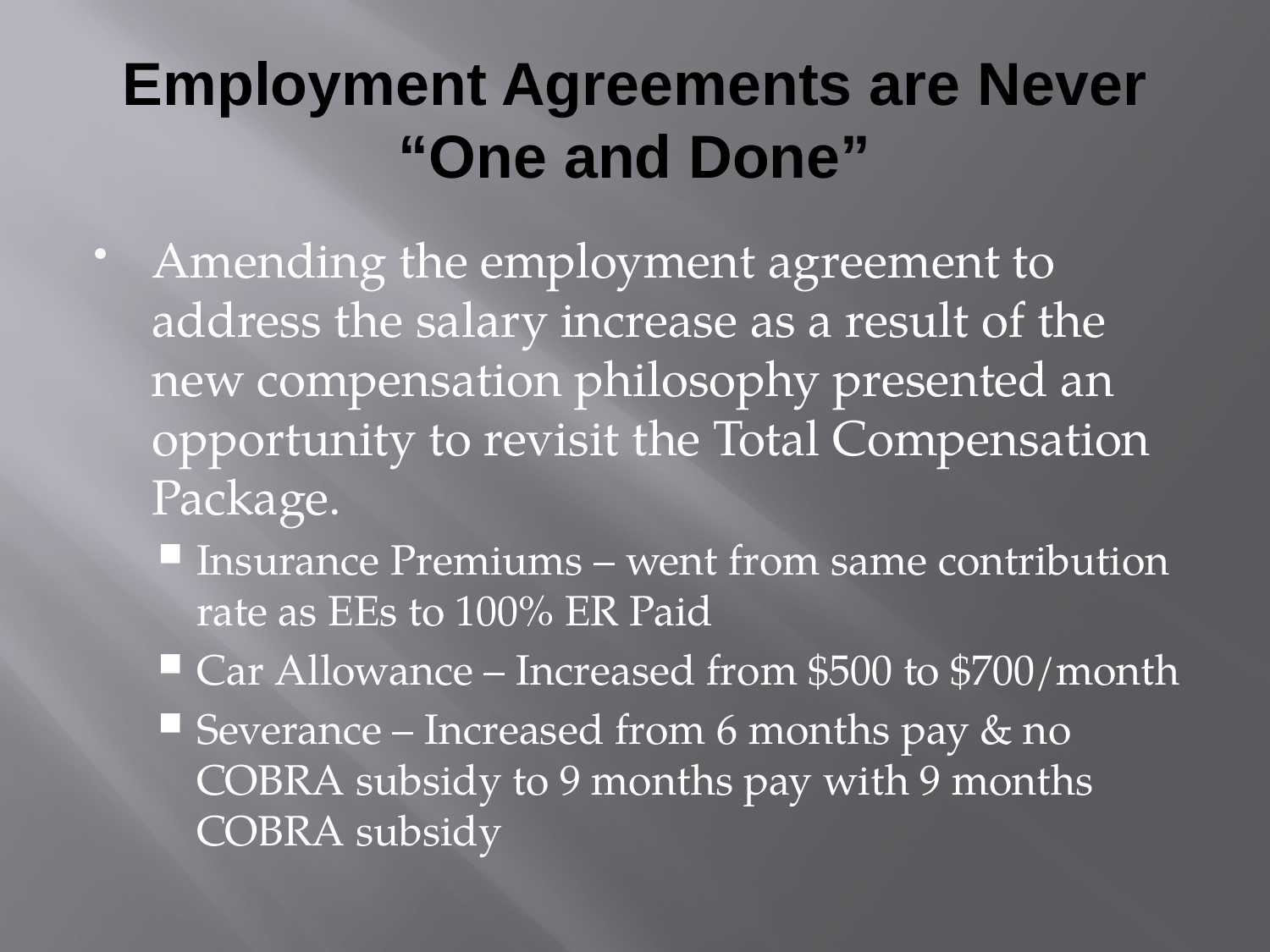

# Employment Agreements are Never “One and Done”
Amending the employment agreement to address the salary increase as a result of the new compensation philosophy presented an opportunity to revisit the Total Compensation Package.
Insurance Premiums – went from same contribution rate as EEs to 100% ER Paid
Car Allowance – Increased from $500 to $700/month
Severance – Increased from 6 months pay & no COBRA subsidy to 9 months pay with 9 months COBRA subsidy